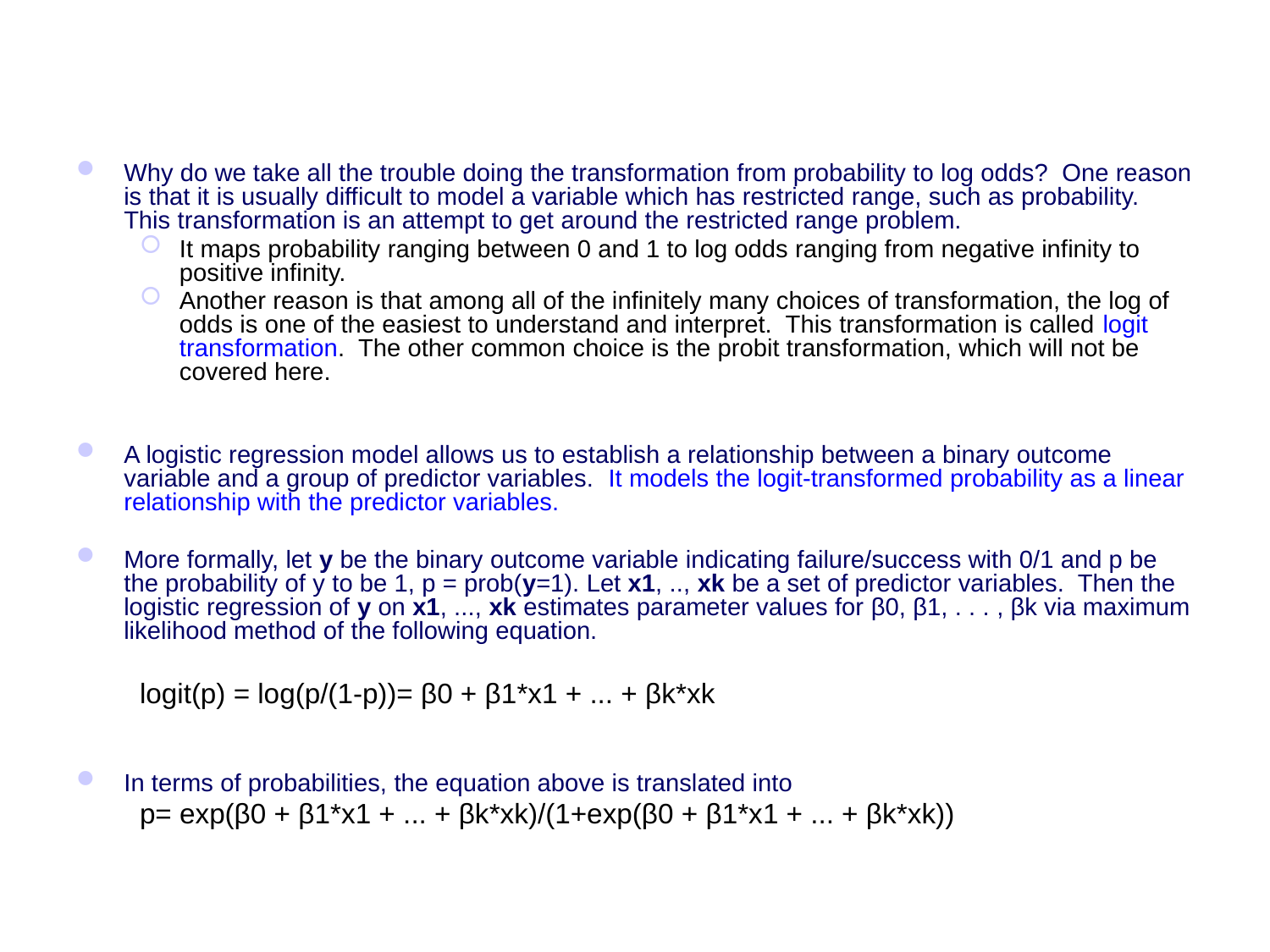

#
Why do we take all the trouble doing the transformation from probability to log odds?  One reason is that it is usually difficult to model a variable which has restricted range, such as probability.  This transformation is an attempt to get around the restricted range problem.
It maps probability ranging between 0 and 1 to log odds ranging from negative infinity to positive infinity.
Another reason is that among all of the infinitely many choices of transformation, the log of odds is one of the easiest to understand and interpret.  This transformation is called logit transformation.  The other common choice is the probit transformation, which will not be covered here.

A logistic regression model allows us to establish a relationship between a binary outcome variable and a group of predictor variables.  It models the logit-transformed probability as a linear relationship with the predictor variables.

More formally, let y be the binary outcome variable indicating failure/success with 0/1 and p be the probability of y to be 1, p = prob(y=1). Let x1, .., xk be a set of predictor variables.  Then the logistic regression of y on x1, ..., xk estimates parameter values for β0, β1, . . . , βk via maximum likelihood method of the following equation.

logit(p) = log(p/(1-p))= β0 + β1*x1 + ... + βk*xk

In terms of probabilities, the equation above is translated into
p= exp(β0 + β1*x1 + ... + βk*xk)/(1+exp(β0 + β1*x1 + ... + βk*xk))